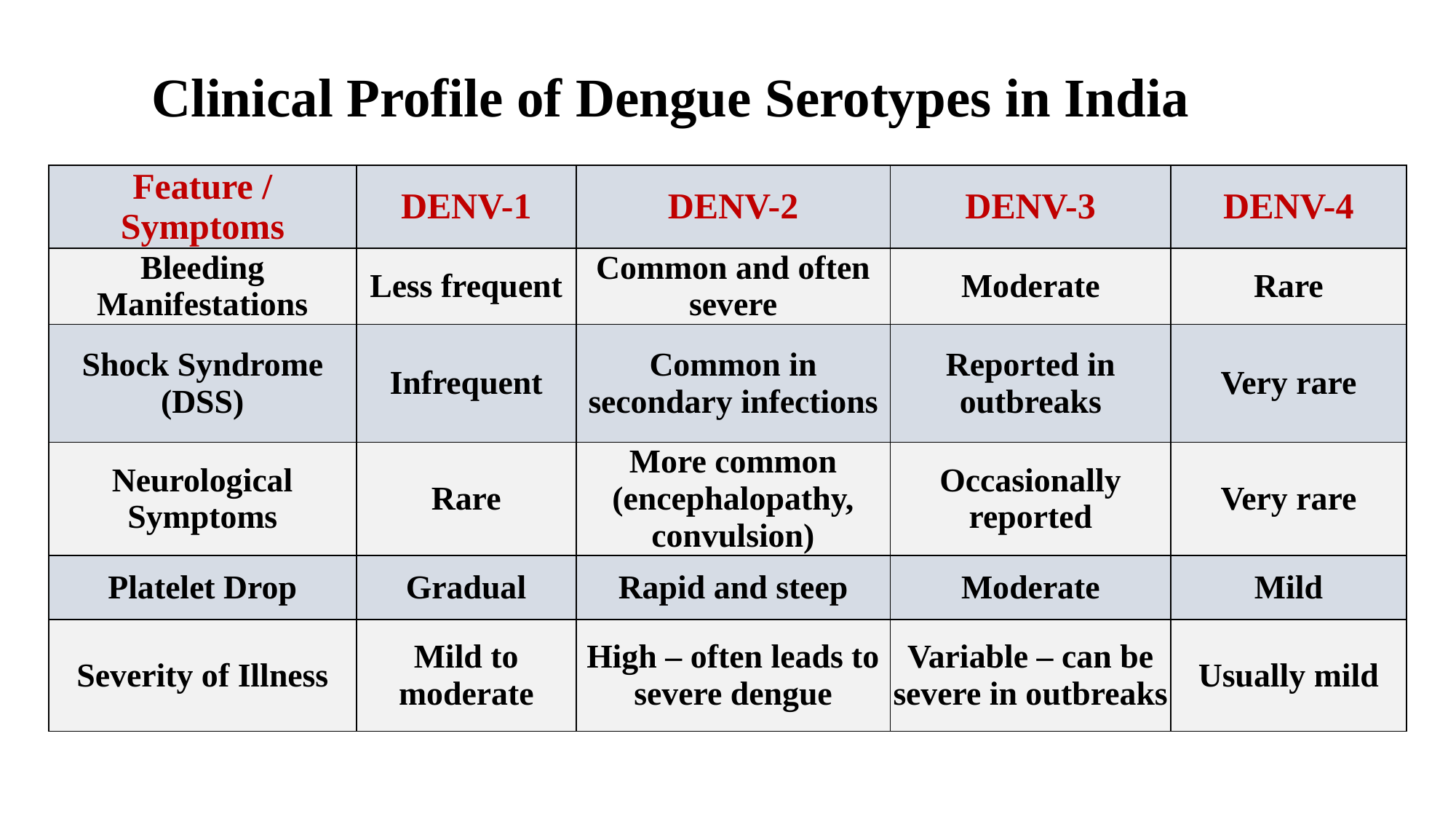

# Clinical Profile of Dengue Serotypes in India
| Feature / Symptoms | DENV-1 | DENV-2 | DENV-3 | DENV-4 |
| --- | --- | --- | --- | --- |
| Bleeding Manifestations | Less frequent | Common and often severe | Moderate | Rare |
| Shock Syndrome (DSS) | Infrequent | Common in secondary infections | Reported in outbreaks | Very rare |
| Neurological Symptoms | Rare | More common (encephalopathy, convulsion) | Occasionally reported | Very rare |
| Platelet Drop | Gradual | Rapid and steep | Moderate | Mild |
| Severity of Illness | Mild to moderate | High – often leads to severe dengue | Variable – can be severe in outbreaks | Usually mild |